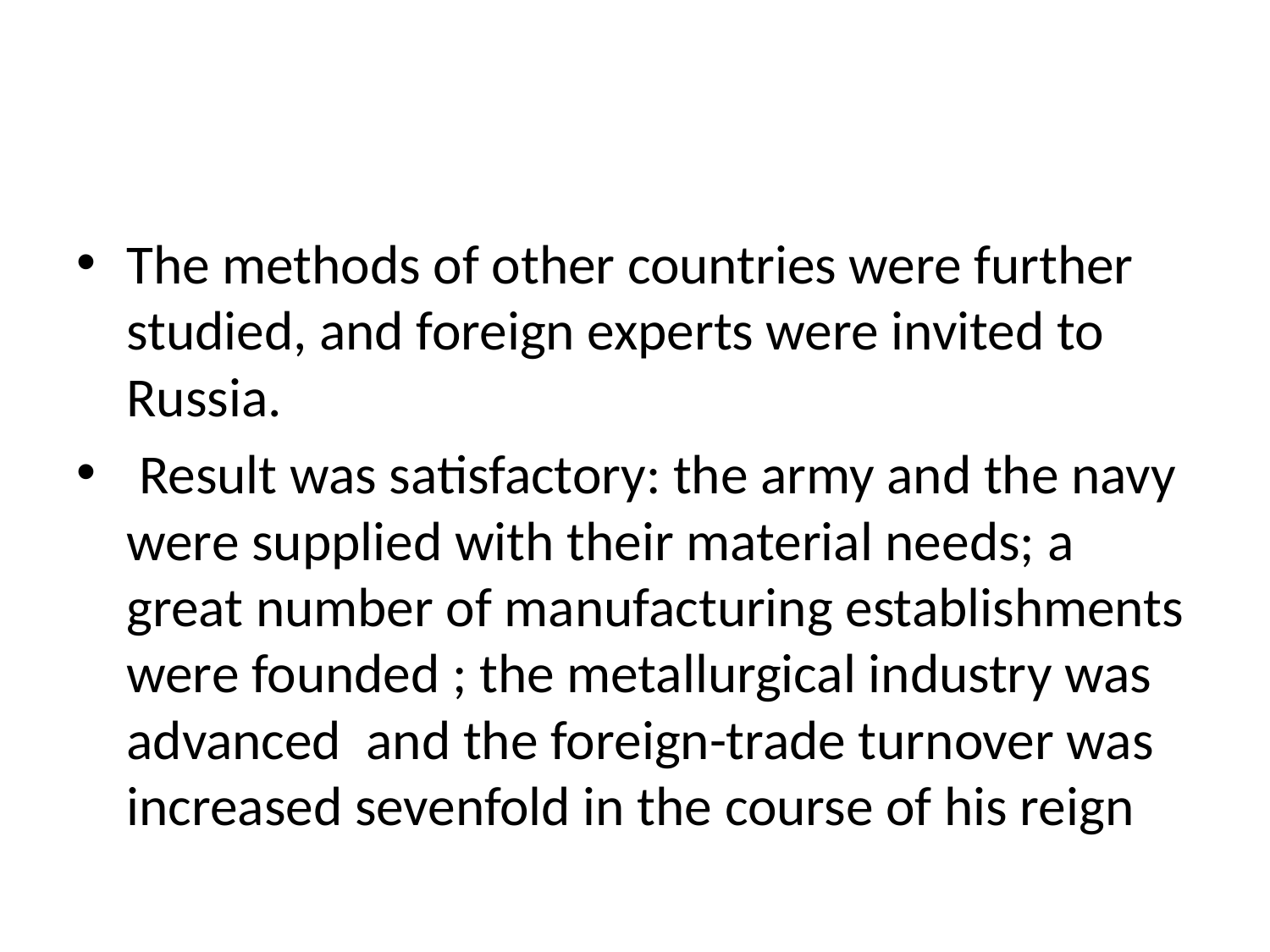

#
The methods of other countries were further studied, and foreign experts were invited to Russia.
 Result was satisfactory: the army and the navy were supplied with their material needs; a great number of manufacturing establishments were founded ; the metallurgical industry was  advanced  and the foreign-trade turnover was increased sevenfold in the course of his reign